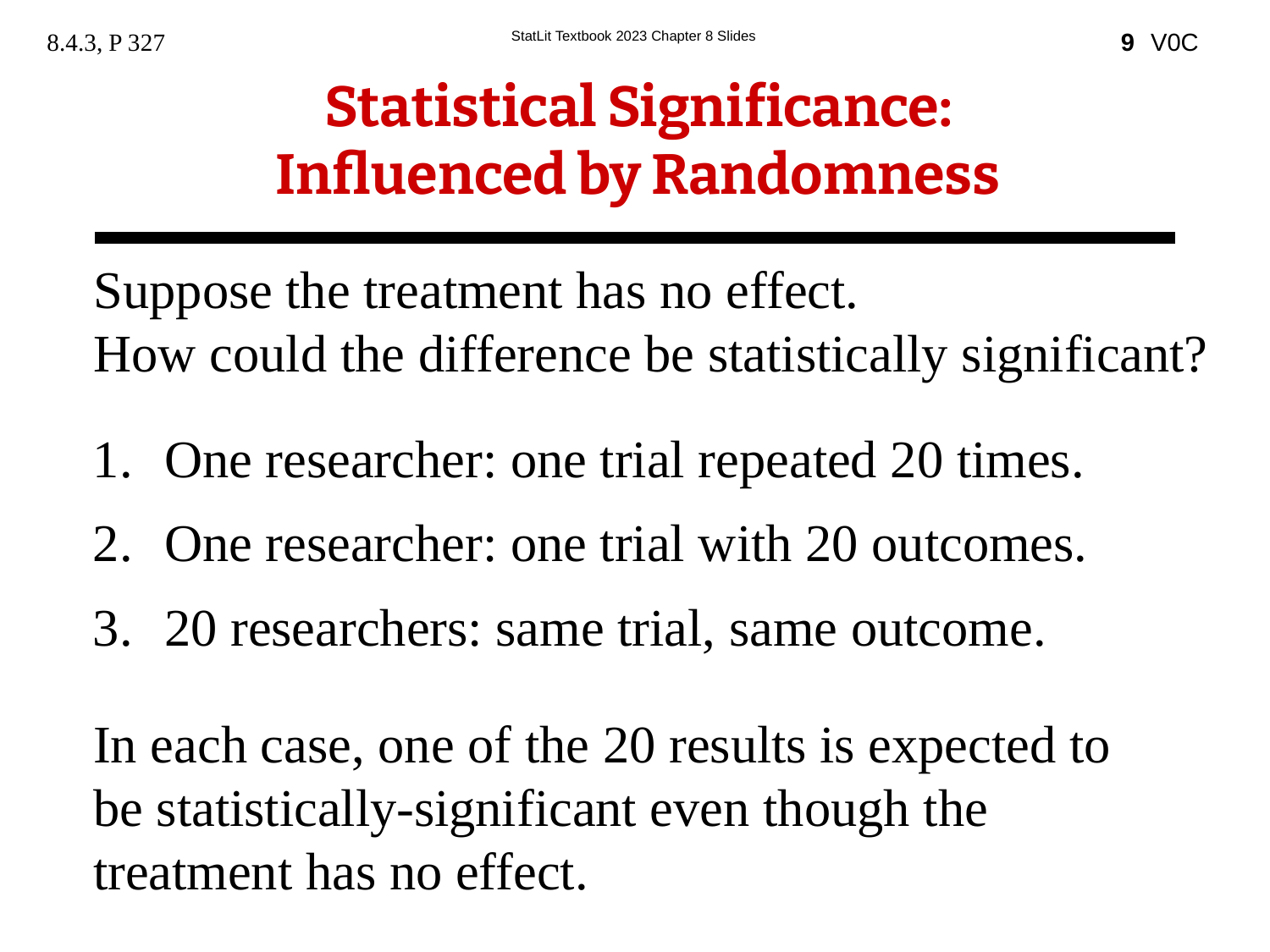

8.4.3, P 327
9
Statistical Significance:
Influenced by Randomness
Suppose the treatment has no effect.
How could the difference be statistically significant?
One researcher: one trial repeated 20 times.
One researcher: one trial with 20 outcomes.
20 researchers: same trial, same outcome.

In each case, one of the 20 results is expected to be statistically-significant even though the treatment has no effect.